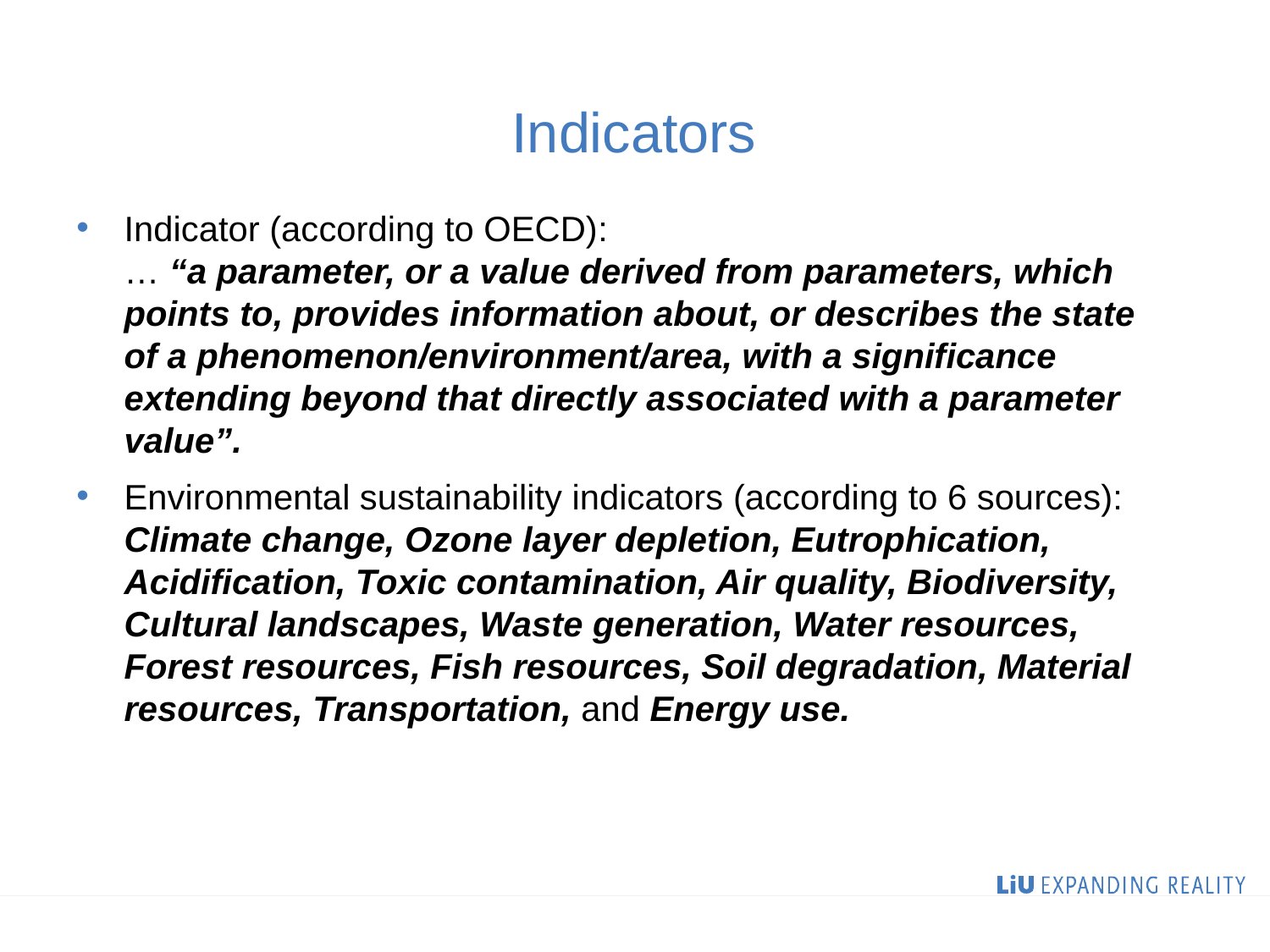

# Indicators
Indicator (according to OECD):
… “a parameter, or a value derived from parameters, which points to, provides information about, or describes the state of a phenomenon/environment/area, with a significance extending beyond that directly associated with a parameter value”.
Environmental sustainability indicators (according to 6 sources):
Climate change, Ozone layer depletion, Eutrophication, Acidification, Toxic contamination, Air quality, Biodiversity, Cultural landscapes, Waste generation, Water resources, Forest resources, Fish resources, Soil degradation, Material resources, Transportation, and Energy use.